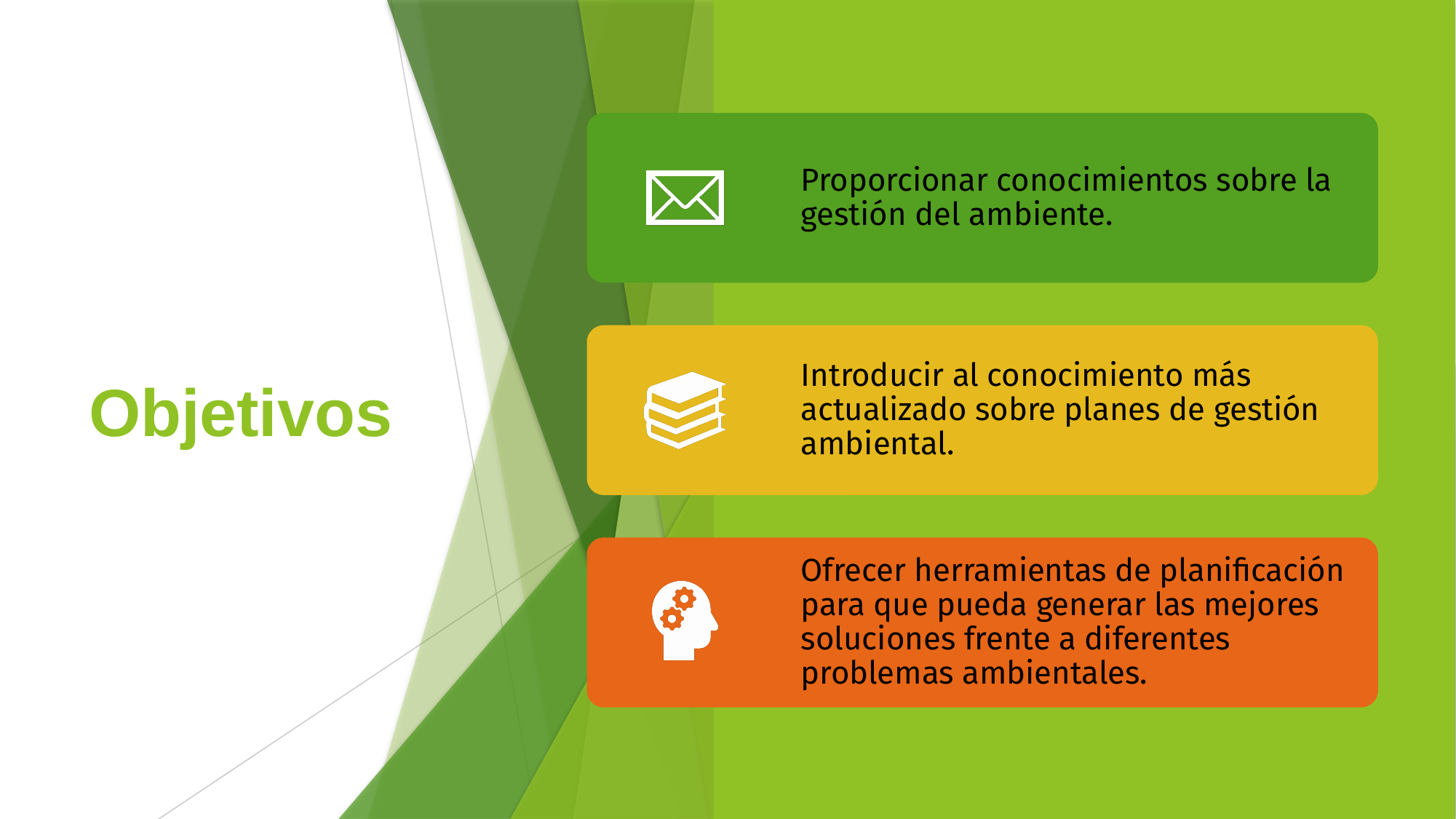

Proporcionar conocimientos sobre la gestión del ambiente.
Introducir al conocimiento más actualizado sobre planes de gestión ambiental.
Ofrecer herramientas de planificación para que pueda generar las mejores soluciones frente a diferentes problemas ambientales.
# Objetivos